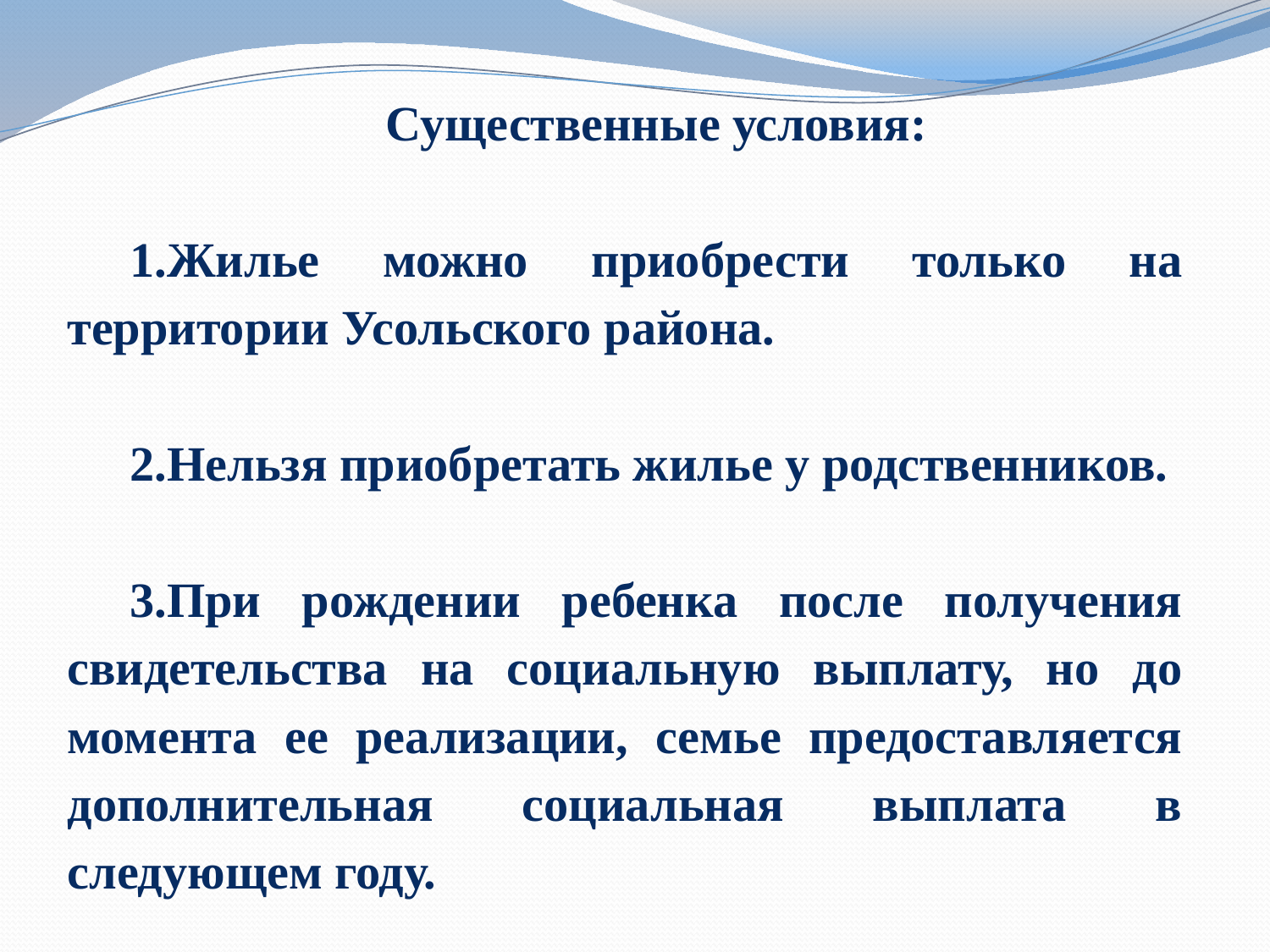

Существенные условия:

1.Жилье можно приобрести только на территории Усольского района.

2.Нельзя приобретать жилье у родственников.

3.При рождении ребенка после получения свидетельства на социальную выплату, но до момента ее реализации, семье предоставляется дополнительная социальная выплата в следующем году.